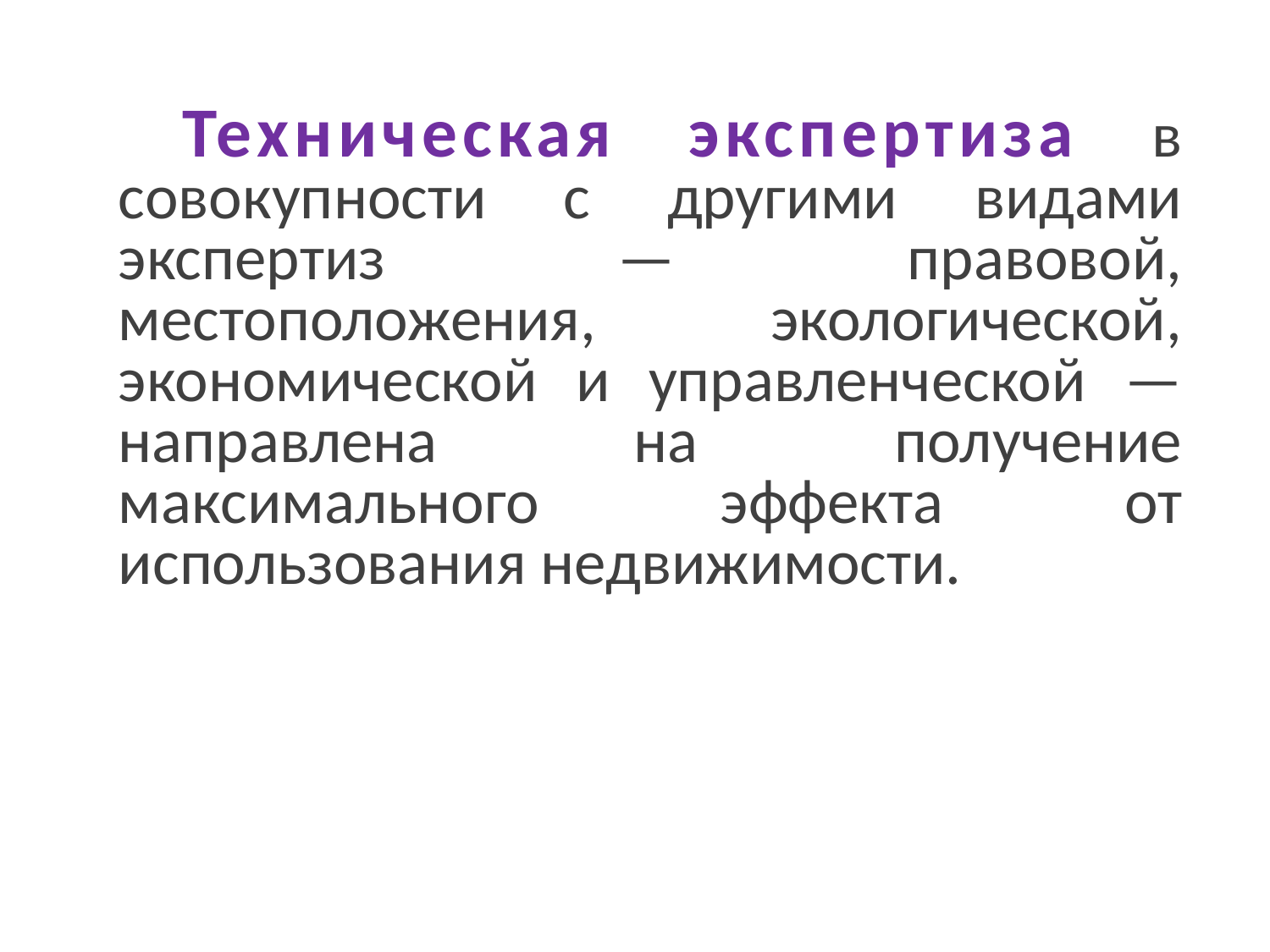

Техническая экспертиза в совокупности с другими видами экспертиз — правовой, местоположения, экологической, экономической и управленческой — направлена на получение максимального эффекта от использования недвижимости.